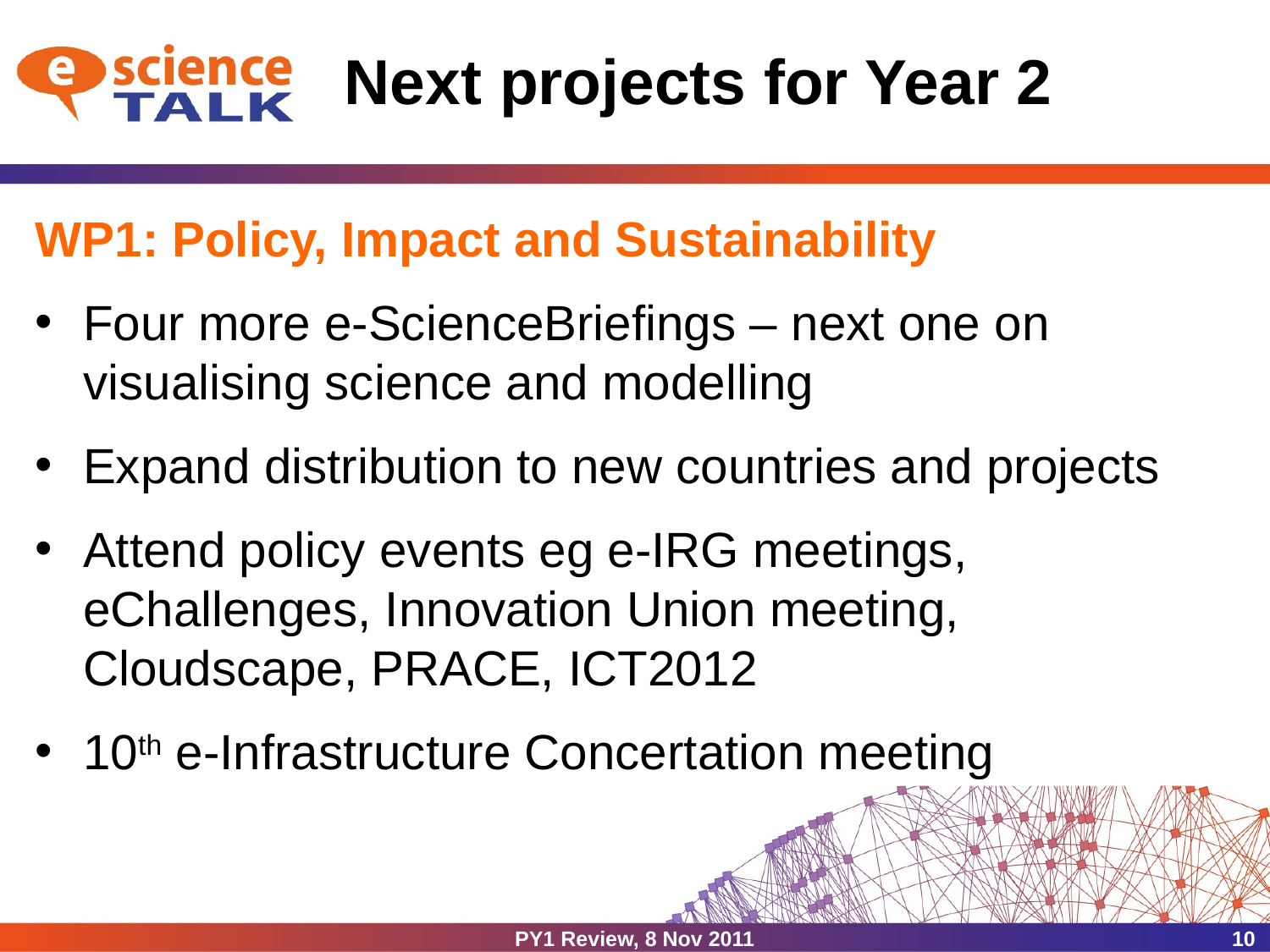

# Next projects for Year 2
WP1: Policy, Impact and Sustainability
Four more e-ScienceBriefings – next one on visualising science and modelling
Expand distribution to new countries and projects
Attend policy events eg e-IRG meetings, eChallenges, Innovation Union meeting, Cloudscape, PRACE, ICT2012
10th e-Infrastructure Concertation meeting
PY1 Review, 8 Nov 2011
10